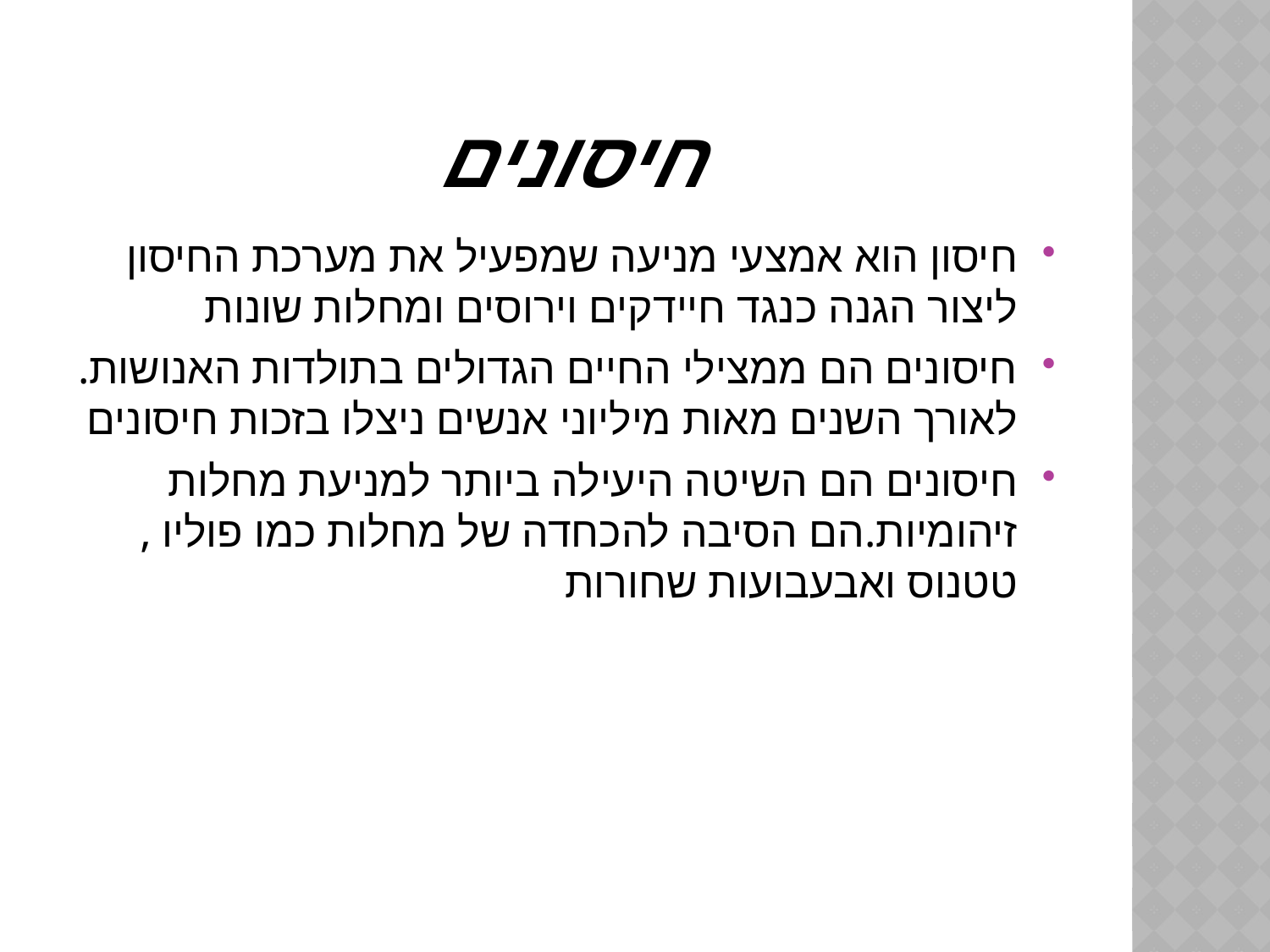

# חיסונים
חיסון הוא אמצעי מניעה שמפעיל את מערכת החיסון ליצור הגנה כנגד חיידקים וירוסים ומחלות שונות
חיסונים הם ממצילי החיים הגדולים בתולדות האנושות.לאורך השנים מאות מיליוני אנשים ניצלו בזכות חיסונים
חיסונים הם השיטה היעילה ביותר למניעת מחלות זיהומיות.הם הסיבה להכחדה של מחלות כמו פוליו ,טטנוס ואבעבועות שחורות